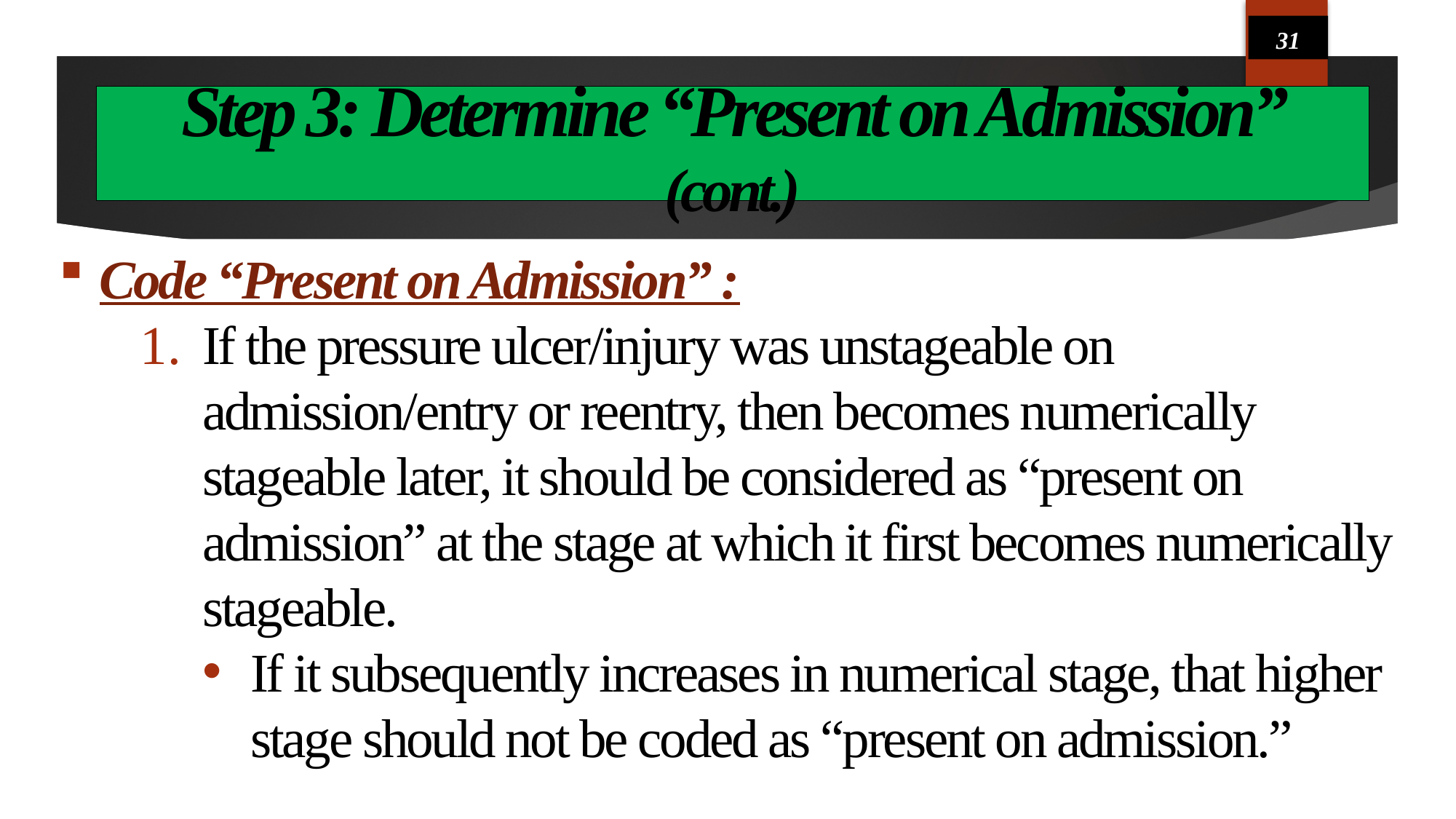

31
# Step 3: Determine “Present on Admission” (cont.)
Code “Present on Admission” :
If the pressure ulcer/injury was unstageable on admission/entry or reentry, then becomes numerically stageable later, it should be considered as “present on admission” at the stage at which it first becomes numerically stageable.
If it subsequently increases in numerical stage, that higher stage should not be coded as “present on admission.”